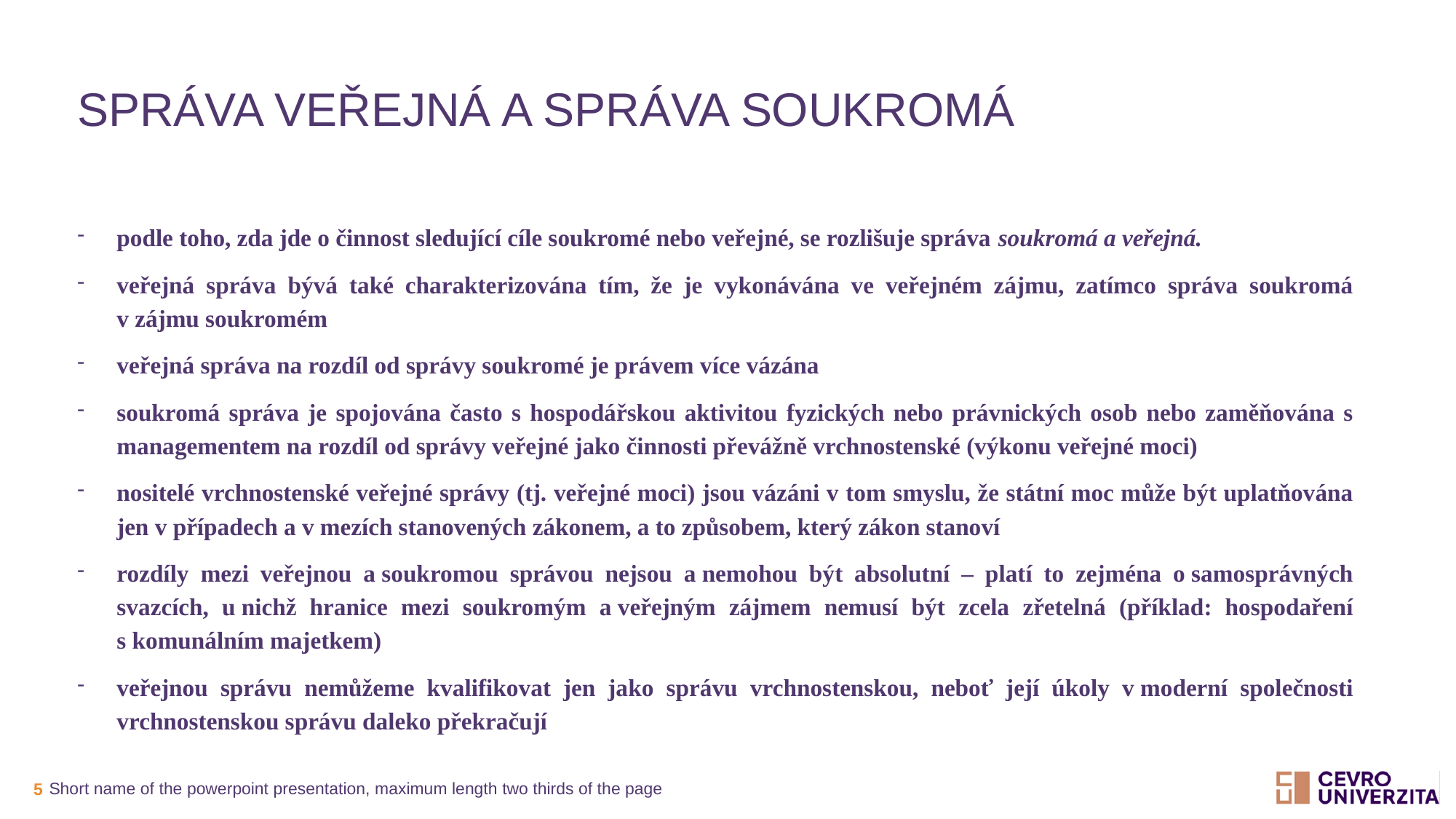

# Správa veřejná a správa soukromá
podle toho, zda jde o činnost sledující cíle soukromé nebo veřejné, se rozlišuje správa soukromá a veřejná.
veřejná správa bývá také charakterizována tím, že je vykonávána ve veřejném zájmu, zatímco správa soukromá v zájmu soukromém
veřejná správa na rozdíl od správy soukromé je právem více vázána
soukromá správa je spojována často s hospodářskou aktivitou fyzických nebo právnických osob nebo zaměňována s managementem na rozdíl od správy veřejné jako činnosti převážně vrchnostenské (výkonu veřejné moci)
nositelé vrchnostenské veřejné správy (tj. veřejné moci) jsou vázáni v tom smyslu, že státní moc může být uplatňována jen v případech a v mezích stanovených zákonem, a to způsobem, který zákon stanoví
rozdíly mezi veřejnou a soukromou správou nejsou a nemohou být absolutní – platí to zejména o samosprávných svazcích, u nichž hranice mezi soukromým a veřejným zájmem nemusí být zcela zřetelná (příklad: hospodaření s komunálním majetkem)
veřejnou správu nemůžeme kvalifikovat jen jako správu vrchnostenskou, neboť její úkoly v moderní společnosti vrchnostenskou správu daleko překračují

Short name of the powerpoint presentation, maximum length two thirds of the page
5